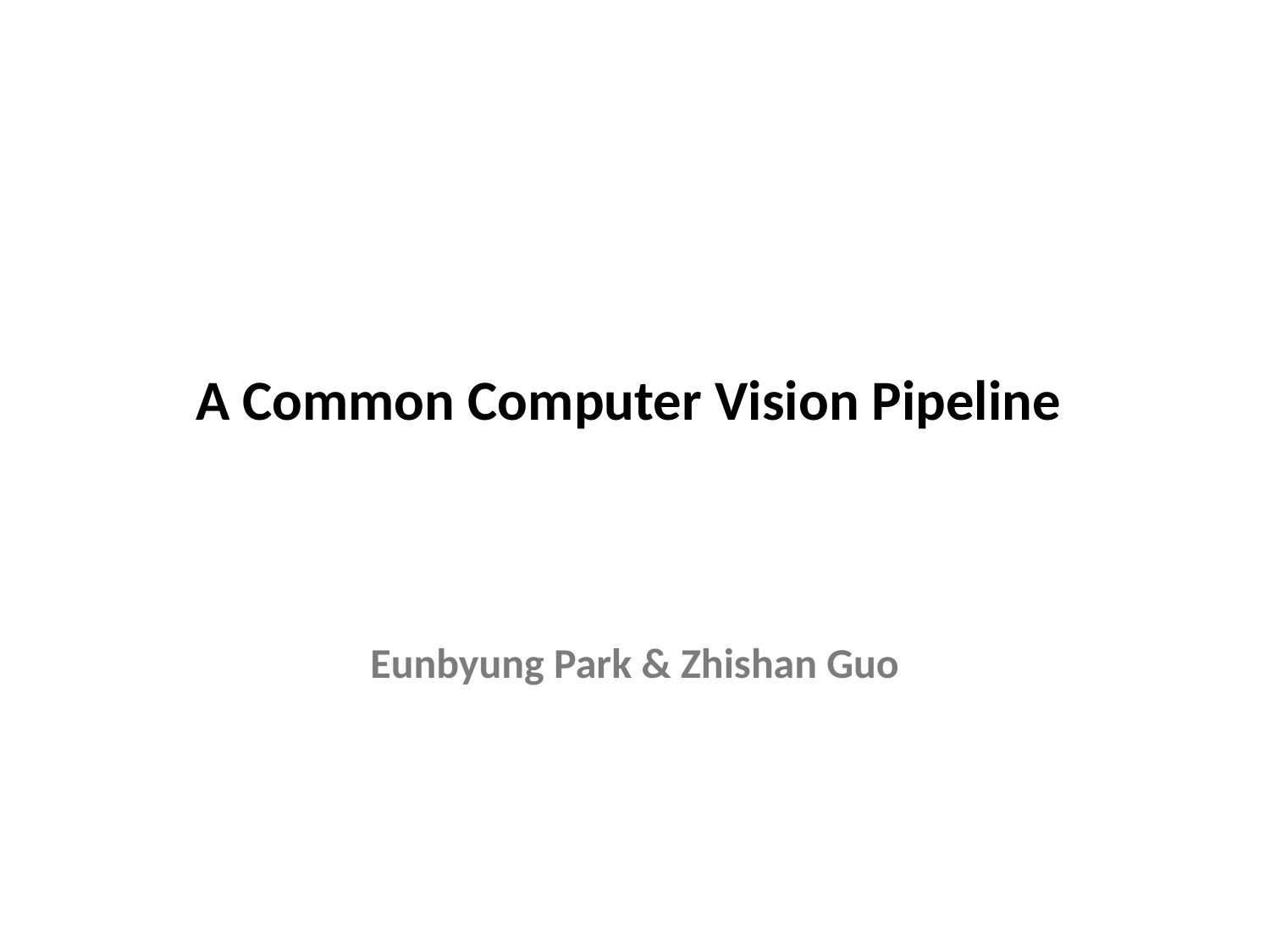

# A Common Computer Vision Pipeline
Eunbyung Park & Zhishan Guo